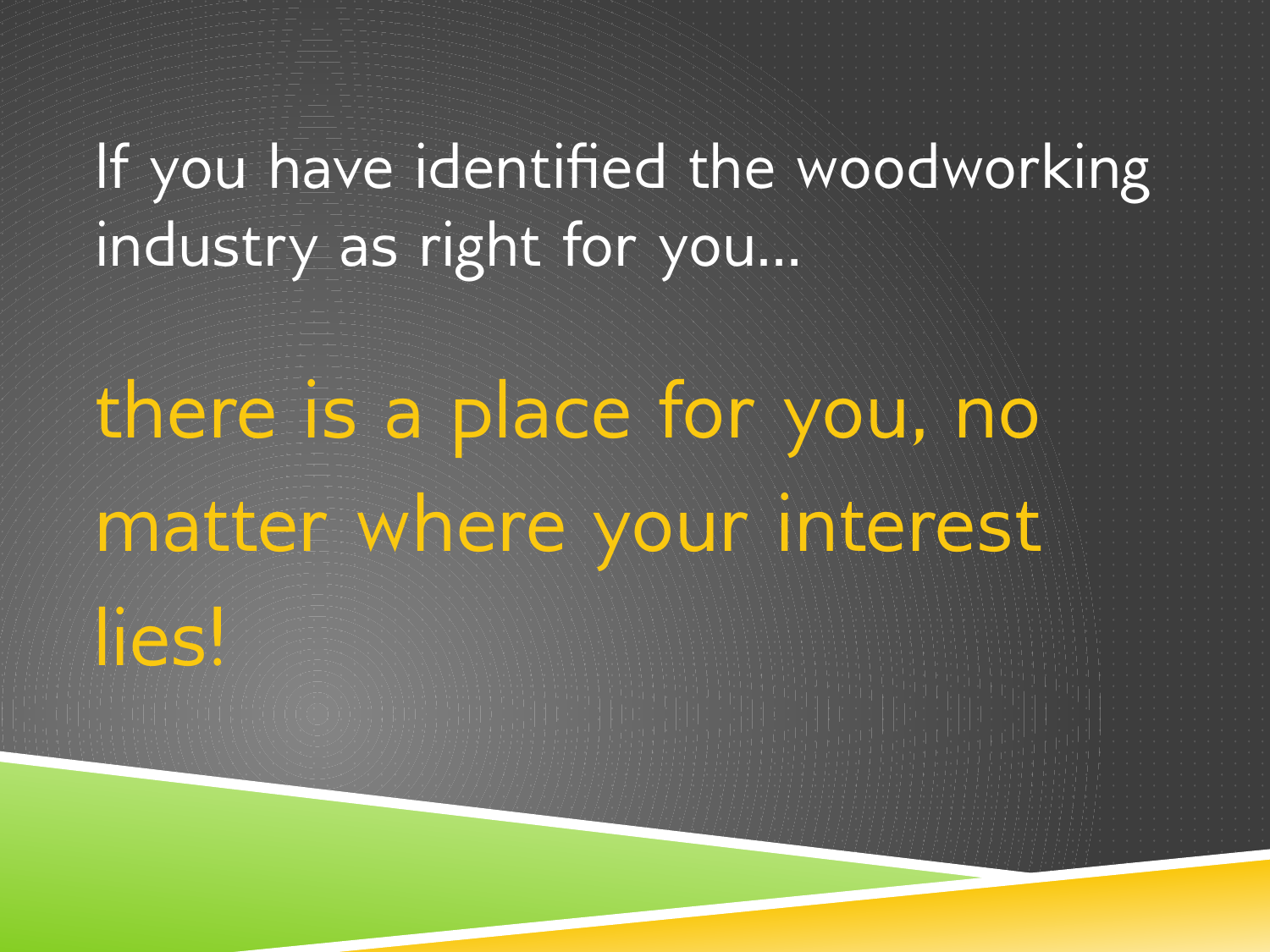

# If you have identified the woodworking industry as right for you…

there is a place for you, no
matter where your interest
lies!